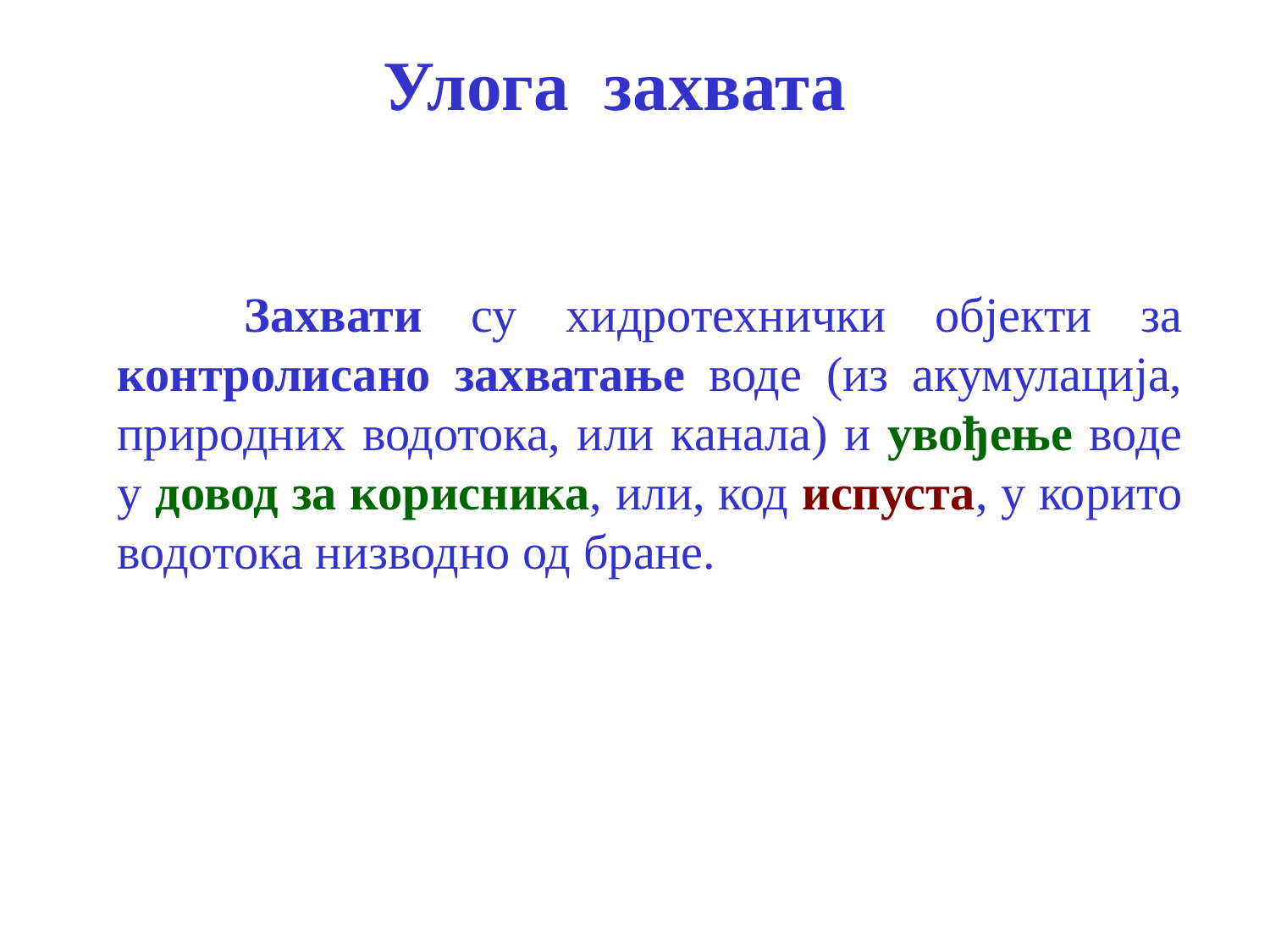

# Улога  захвата
	Захвати су хидротехнички објекти за контролисано захватање воде (из акумулација, природних водотока, или канала) и увођење воде у довод за корисника, или, код испуста, у корито водотока низводно од бране.